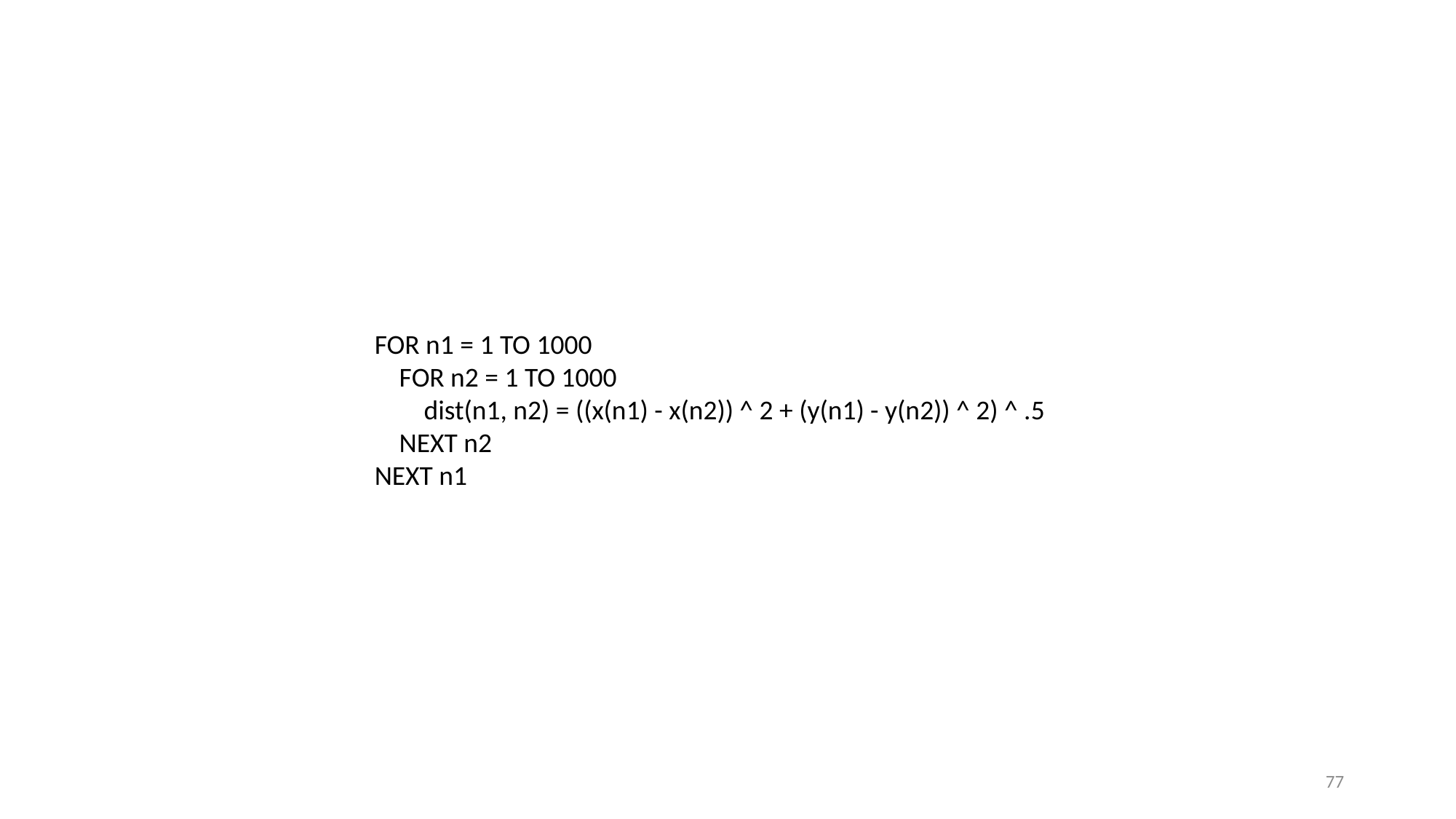

FOR n1 = 1 TO 1000
    FOR n2 = 1 TO 1000
        dist(n1, n2) = ((x(n1) - x(n2)) ^ 2 + (y(n1) - y(n2)) ^ 2) ^ .5
    NEXT n2
NEXT n1
77